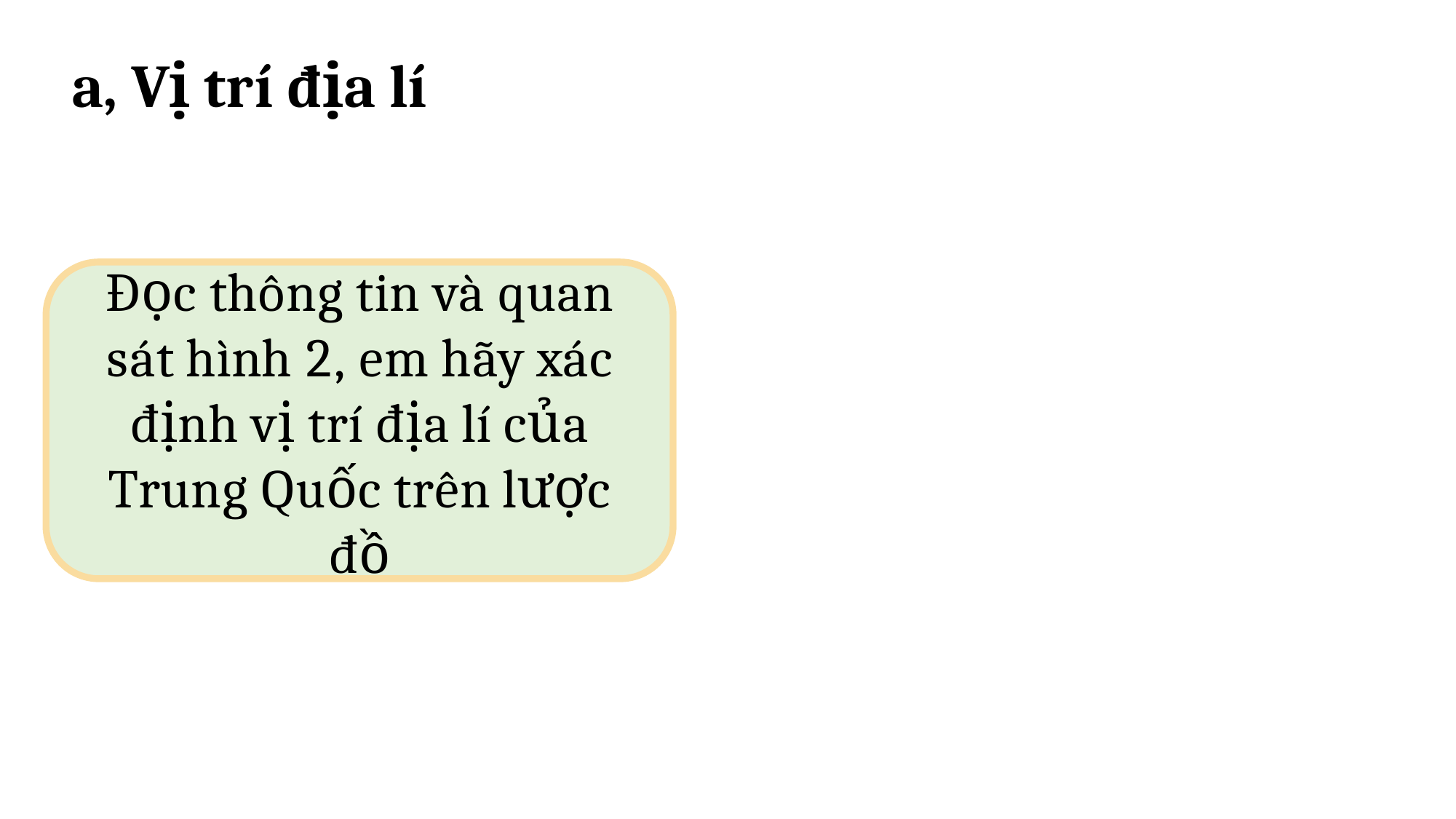

a, Vị trí địa lí
Đọc thông tin và quan sát hình 2, em hãy xác định vị trí địa lí của Trung Quốc trên lược đồ